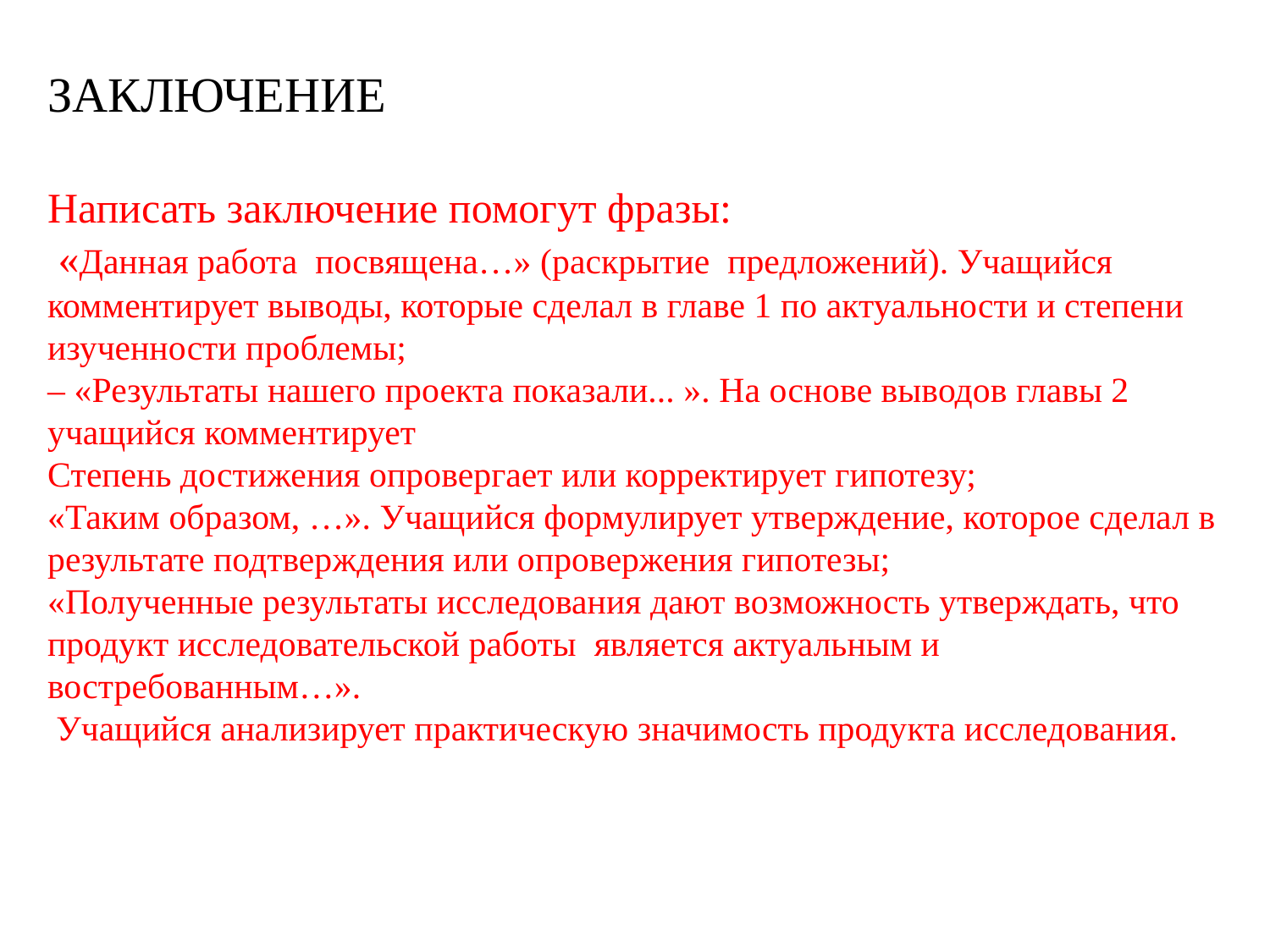

ЗАКЛЮЧЕНИЕ
Написать заключение помогут фразы:
 «Данная работа  посвящена…» (раскрытие  предложений). Учащийся  комментирует выводы, которые сделал в главе 1 по актуальности и степени изученности проблемы;
– «Результаты нашего проекта показали... ». На основе выводов главы 2 учащийся комментирует
Степень достижения опровергает или корректирует гипотезу;
«Таким образом, …». Учащийся формулирует утверждение, которое сделал в результате подтверждения или опровержения гипотезы;
«Полученные результаты исследования дают возможность утверждать, что продукт исследовательской работы  является актуальным и востребованным…».
 Учащийся анализирует практическую значимость продукта исследования.